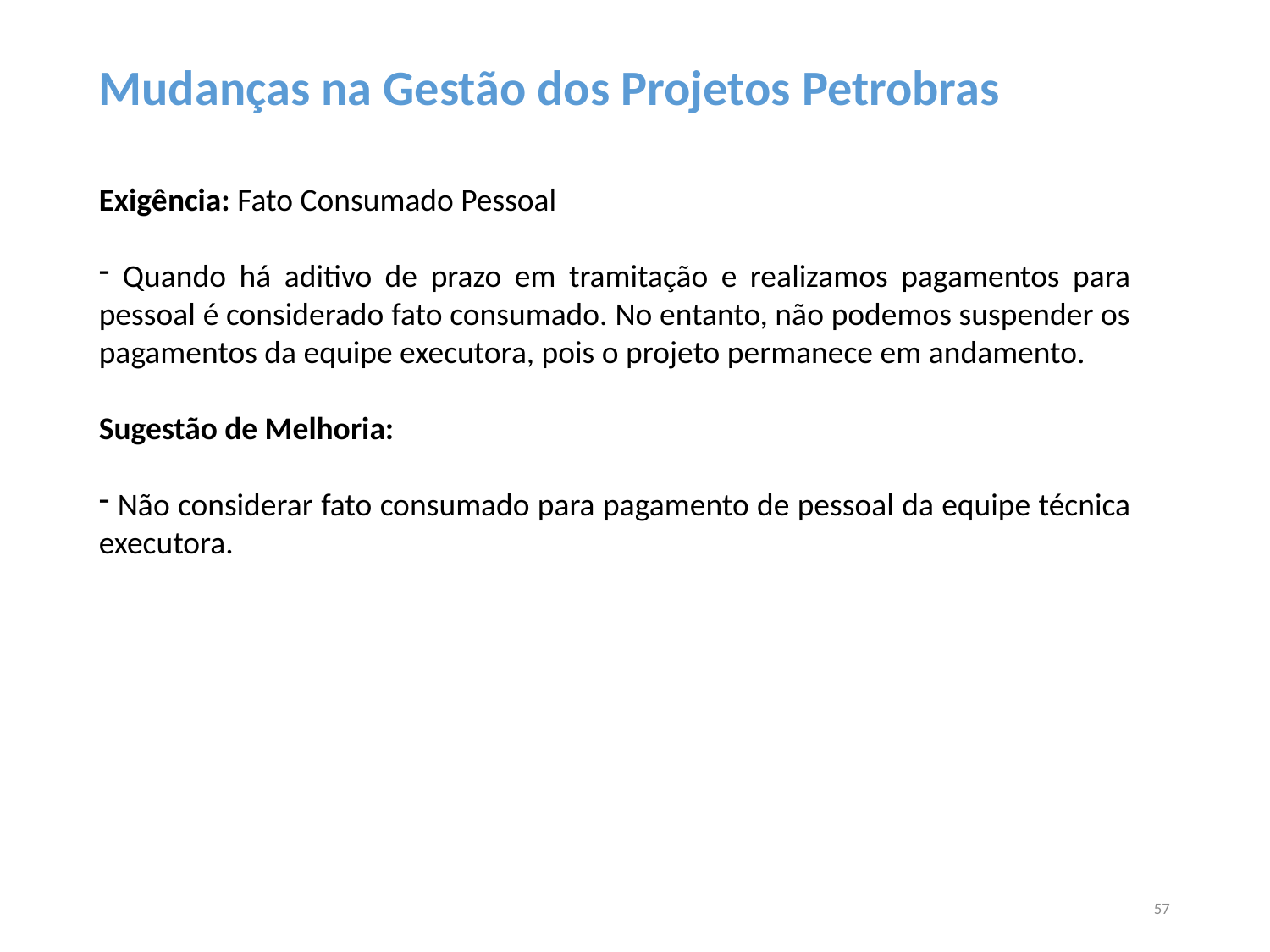

Mudanças na Gestão dos Projetos Petrobras

Exigência: Fato Consumado Pessoal

 Quando há aditivo de prazo em tramitação e realizamos pagamentos para pessoal é considerado fato consumado. No entanto, não podemos suspender os pagamentos da equipe executora, pois o projeto permanece em andamento.

Sugestão de Melhoria:

 Não considerar fato consumado para pagamento de pessoal da equipe técnica executora.
57